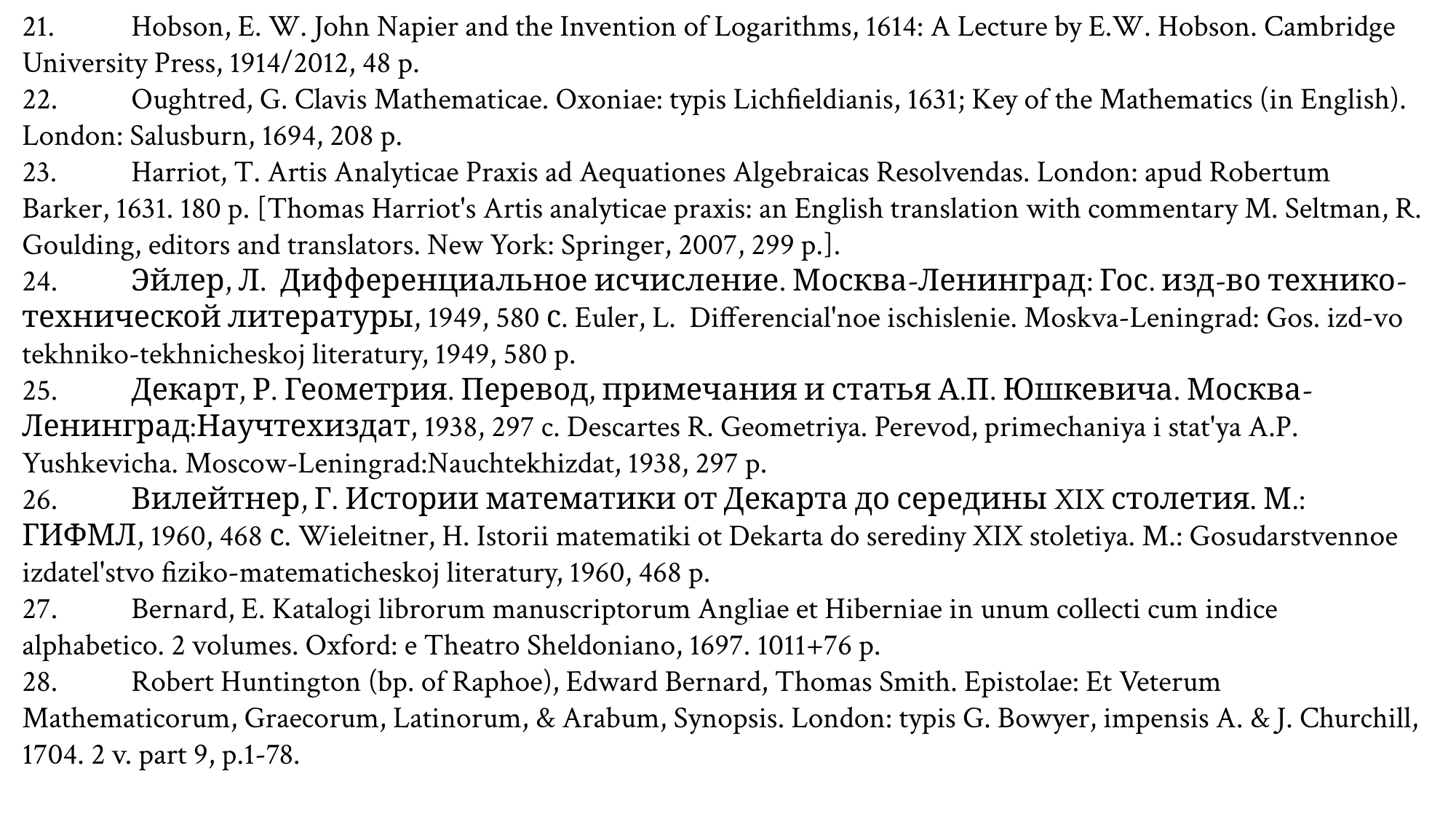

21.	Hobson, E. W. John Napier and the Invention of Logarithms, 1614: A Lecture by E.W. Hobson. Cambridge University Press, 1914/2012, 48 p.
22.	Oughtred, G. Clavis Mathematicae. Oxoniae: typis Lichfieldianis, 1631; Key of the Mathematics (in English). London: Salusburn, 1694, 208 p.
23.	Harriot, T. Artis Analyticae Praxis ad Aequationes Algebraicas Resolvendas. London: apud Robertum Barker, 1631. 180 p. [Thomas Harriot's Artis analyticae praxis: an English translation with commentary M. Seltman, R. Goulding, editors and translators. New York: Springer, 2007, 299 p.].
24.	Эйлер, Л.  Дифференциальное исчисление. Москва-Ленинград: Гос. изд-во технико-технической литературы, 1949, 580 с. Euler, L.  Differencial'noe ischislenie. Moskva-Leningrad: Gos. izd-vo tekhniko-tekhnicheskoj literatury, 1949, 580 p.
25.	Декарт, Р. Геометрия. Перевод, примечания и статья А.П. Юшкевича. Москва-Ленинград:Научтехиздат, 1938, 297 c. Descartes R. Geometriya. Perevod, primechaniya i stat'ya A.P. Yushkevicha. Moscow-Leningrad:Nauchtekhizdat, 1938, 297 p.
26.	Вилейтнер, Г. Истории математики от Декарта до середины XIX столетия. М.: ГИФМЛ, 1960, 468 с. Wieleitner, H. Istorii matematiki ot Dekarta do serediny XIX stoletiya. M.: Gosudarstvennoe izdatel'stvo fiziko-matematicheskoj literatury, 1960, 468 p.
27.	Bernard, E. Katalogi librorum manuscriptorum Angliae et Hiberniae in unum collecti cum indice alphabetico. 2 volumes. Oxford: e Theatro Sheldoniano, 1697. 1011+76 p.
28.	Robert Huntington (bp. of Raphoe), Edward Bernard, Thomas Smith. Epistolae: Et Veterum Mathematicorum, Graecorum, Latinorum, & Arabum, Synopsis. London: typis G. Bowyer, impensis A. & J. Churchill, 1704. 2 v. part 9, p.1-78.